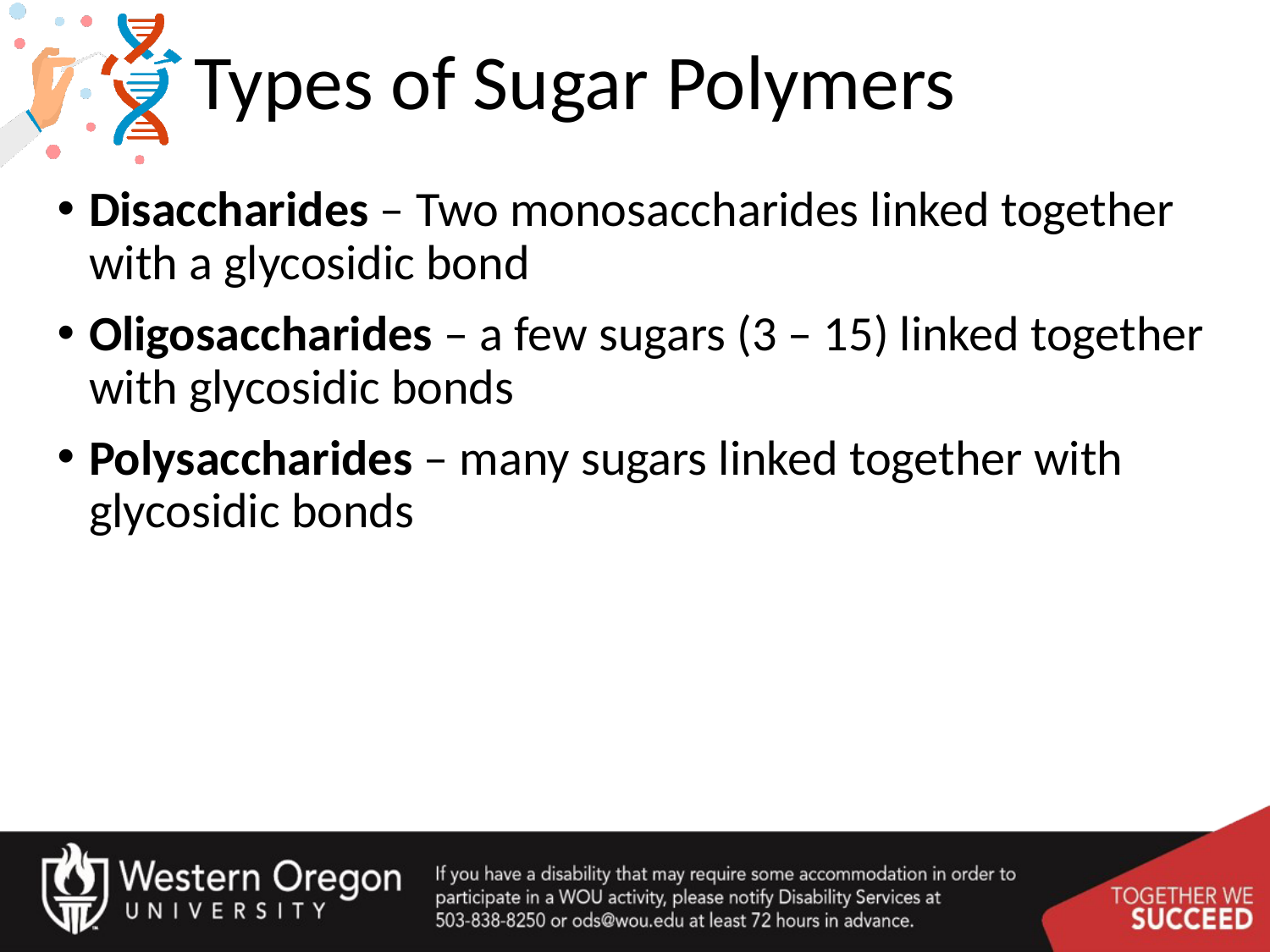

# Types of Sugar Polymers
Disaccharides – Two monosaccharides linked together with a glycosidic bond
Oligosaccharides – a few sugars (3 – 15) linked together with glycosidic bonds
Polysaccharides – many sugars linked together with glycosidic bonds